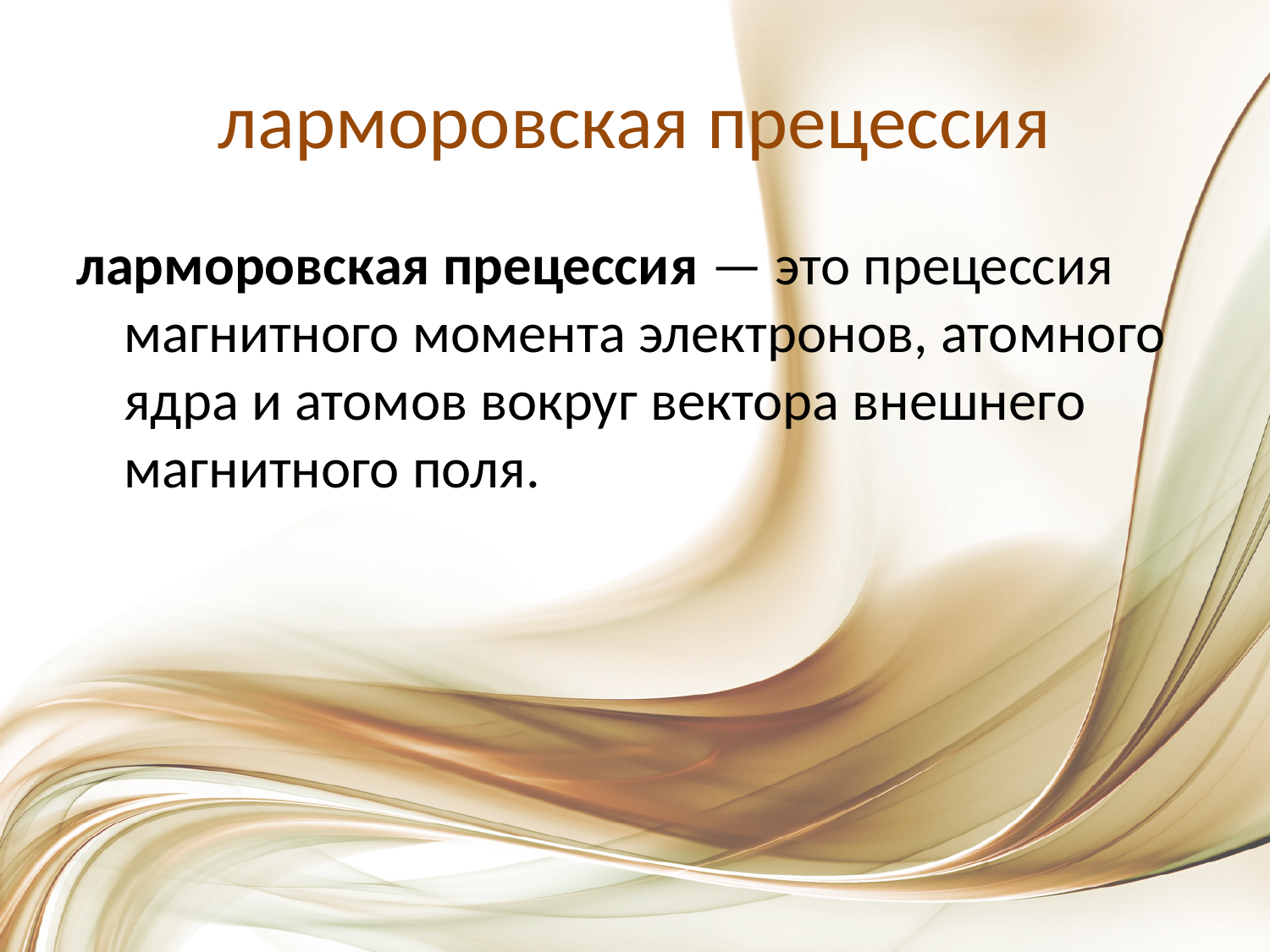

# ларморовская прецессия
ларморовская прецессия — это прецессия магнитного момента электронов, атомного ядра и атомов вокруг вектора внешнего магнитного поля.